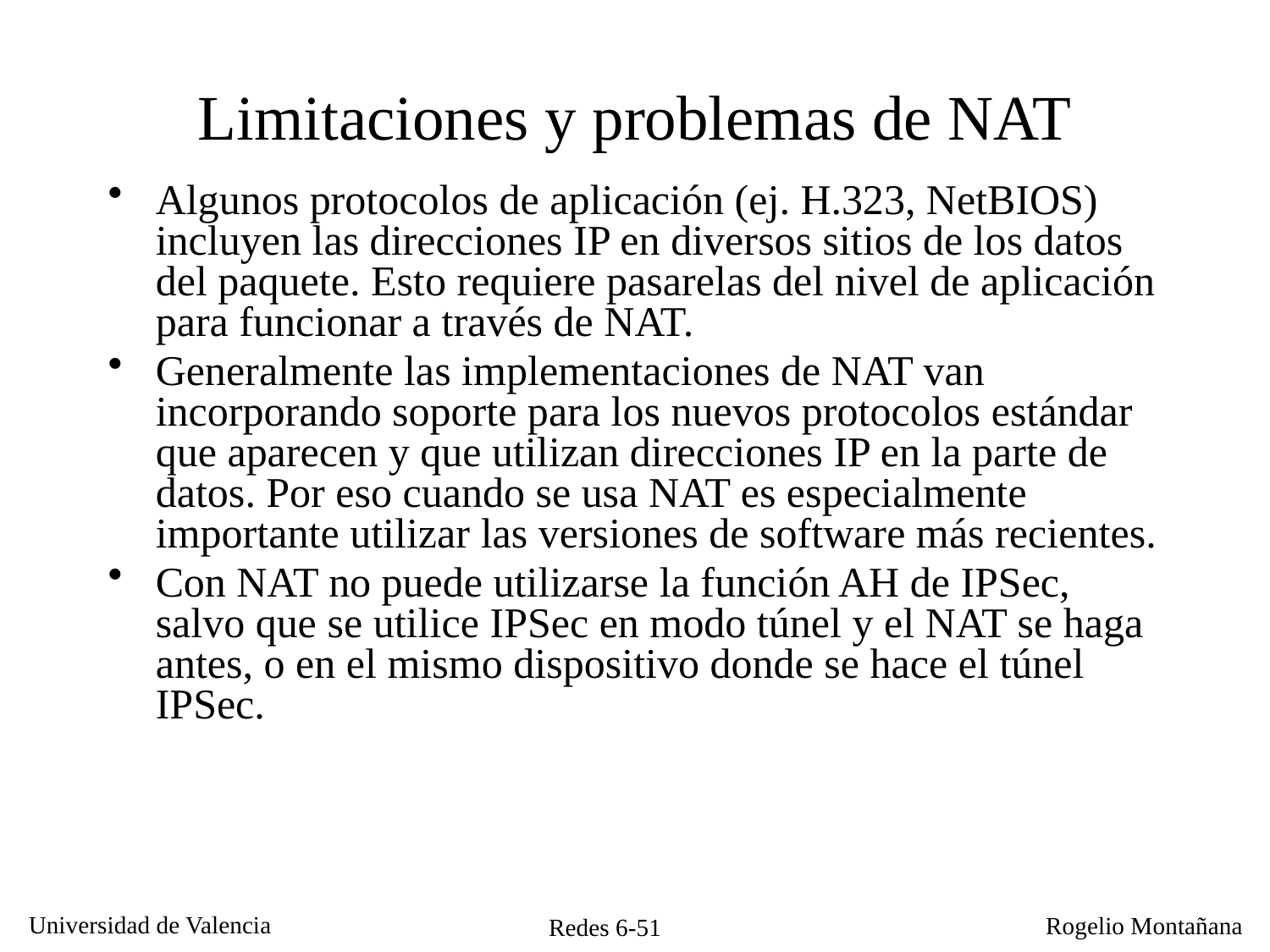

# Limitaciones y problemas de NAT
Algunos protocolos de aplicación (ej. H.323, NetBIOS) incluyen las direcciones IP en diversos sitios de los datos del paquete. Esto requiere pasarelas del nivel de aplicación para funcionar a través de NAT.
Generalmente las implementaciones de NAT van incorporando soporte para los nuevos protocolos estándar que aparecen y que utilizan direcciones IP en la parte de datos. Por eso cuando se usa NAT es especialmente importante utilizar las versiones de software más recientes.
Con NAT no puede utilizarse la función AH de IPSec, salvo que se utilice IPSec en modo túnel y el NAT se haga antes, o en el mismo dispositivo donde se hace el túnel IPSec.